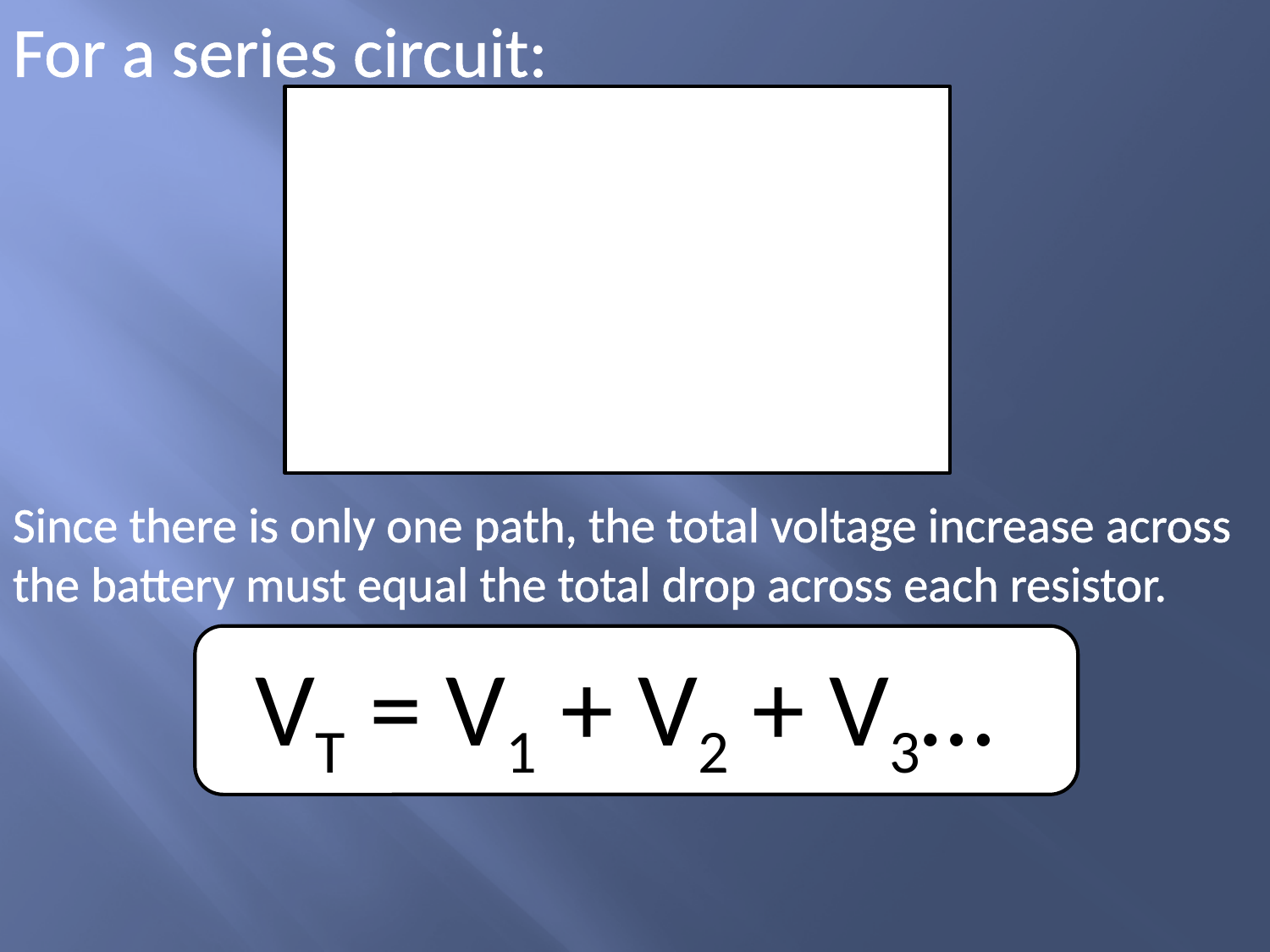

For a series circuit:

Since there is only one path, the total voltage increase across the battery must equal the total drop across each resistor.

VT = V1 + V2 + V3…